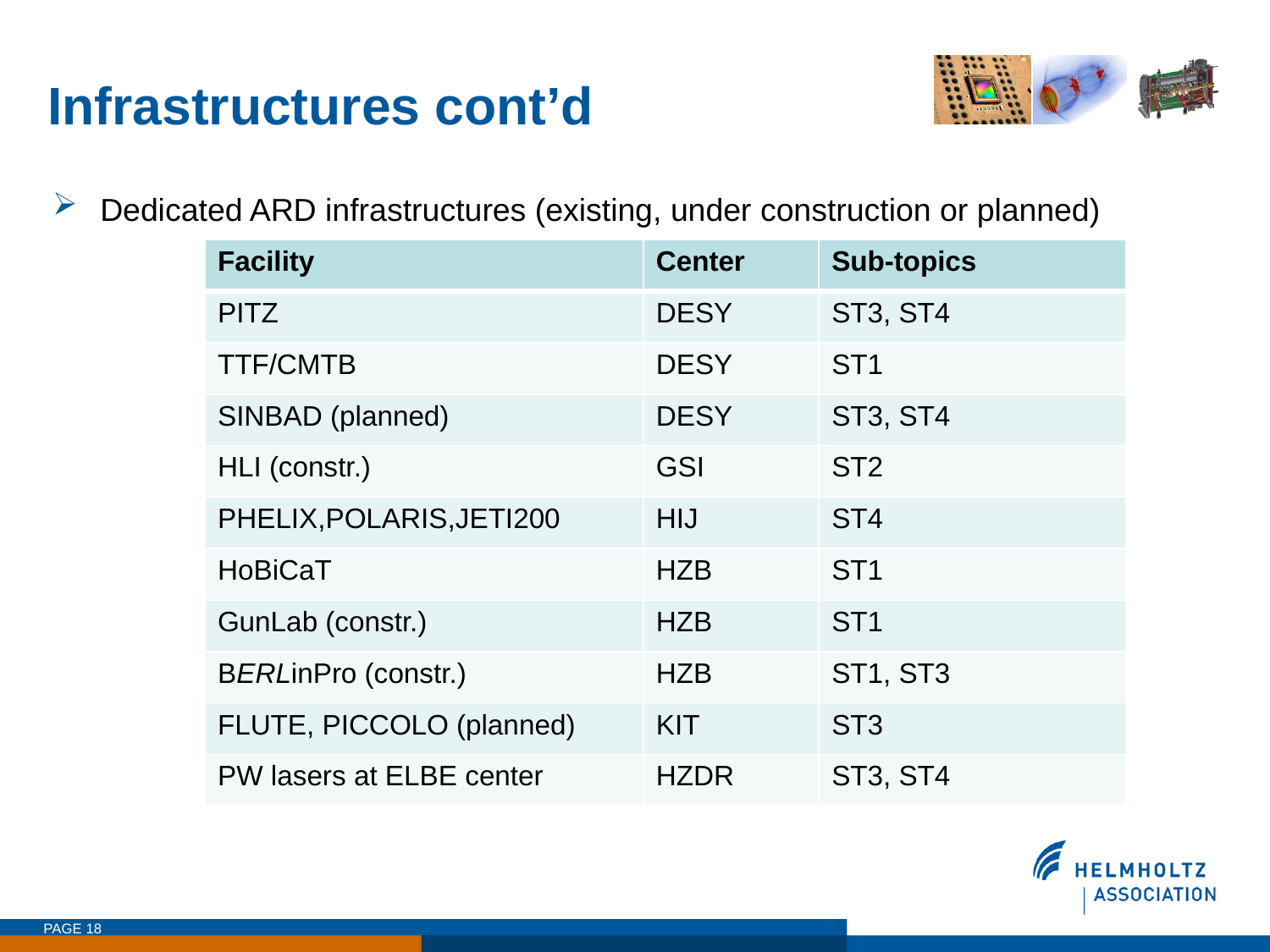

# Infrastructures cont’d
Dedicated ARD infrastructures (existing, under construction or planned)

| Facility | Center | Sub-topics |
| --- | --- | --- |
| PITZ | DESY | ST3, ST4 |
| TTF/CMTB | DESY | ST1 |
| SINBAD (planned) | DESY | ST3, ST4 |
| HLI (constr.) | GSI | ST2 |
| PHELIX,POLARIS,JETI200 | HIJ | ST4 |
| HoBiCaT | HZB | ST1 |
| GunLab (constr.) | HZB | ST1 |
| BERLinPro (constr.) | HZB | ST1, ST3 |
| FLUTE, PICCOLO (planned) | KIT | ST3 |
| PW lasers at ELBE center | HZDR | ST3, ST4 |
PAGE 18